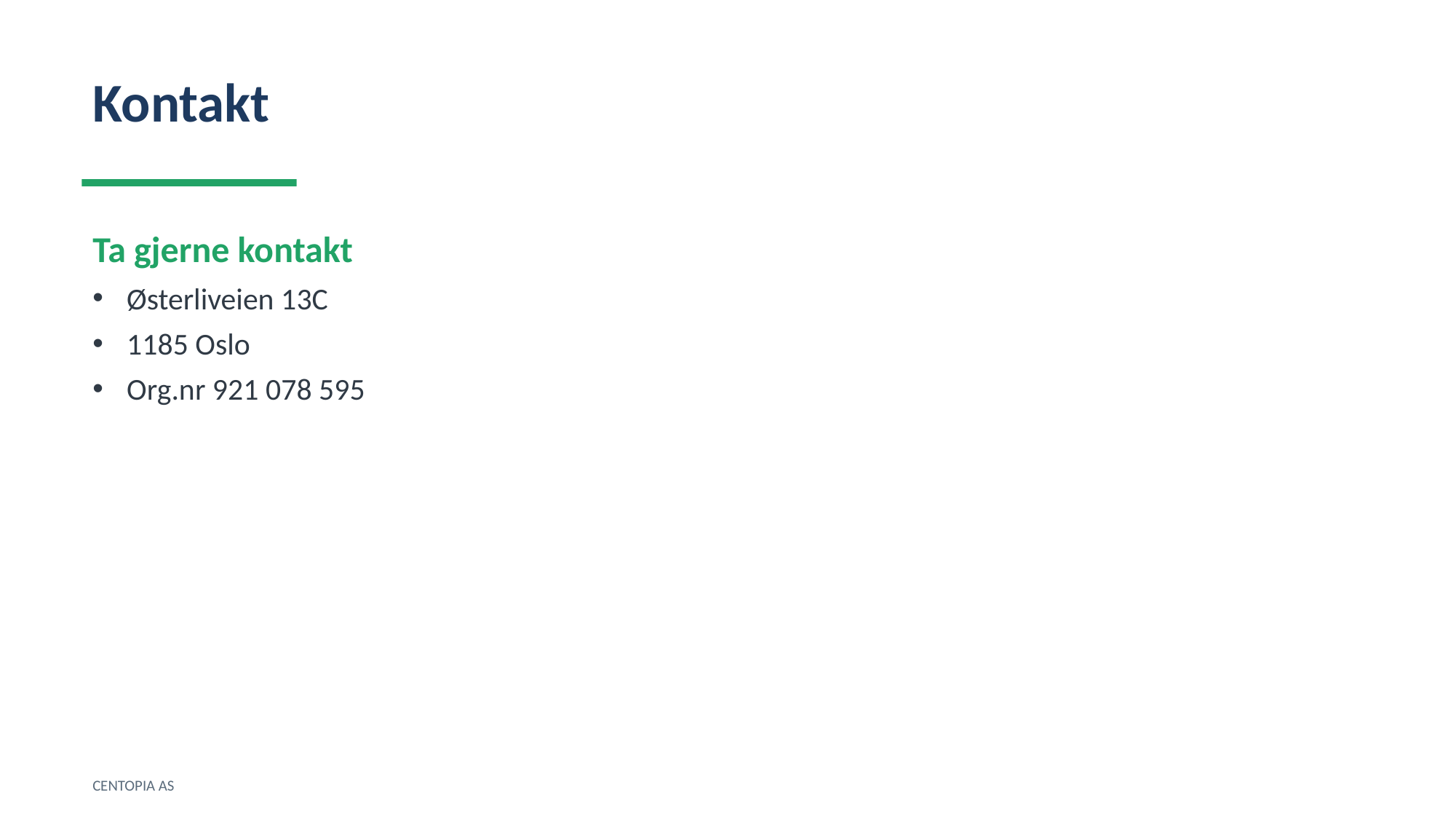

Kontakt

Ta gjerne kontakt
Østerliveien 13C
1185 Oslo
Org.nr 921 078 595
CENTOPIA AS